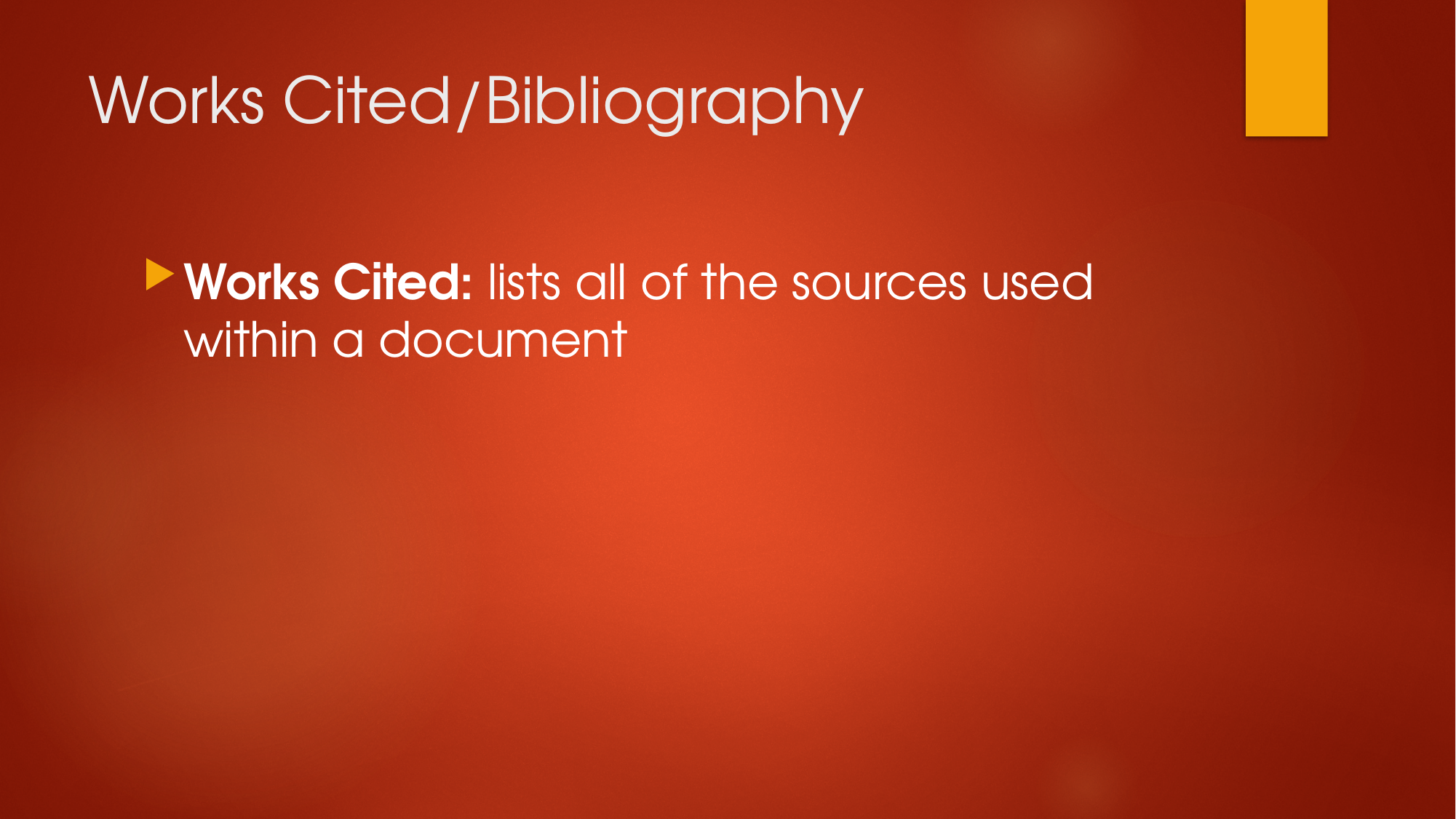

# Works Cited/Bibliography
Works Cited: lists all of the sources used within a document